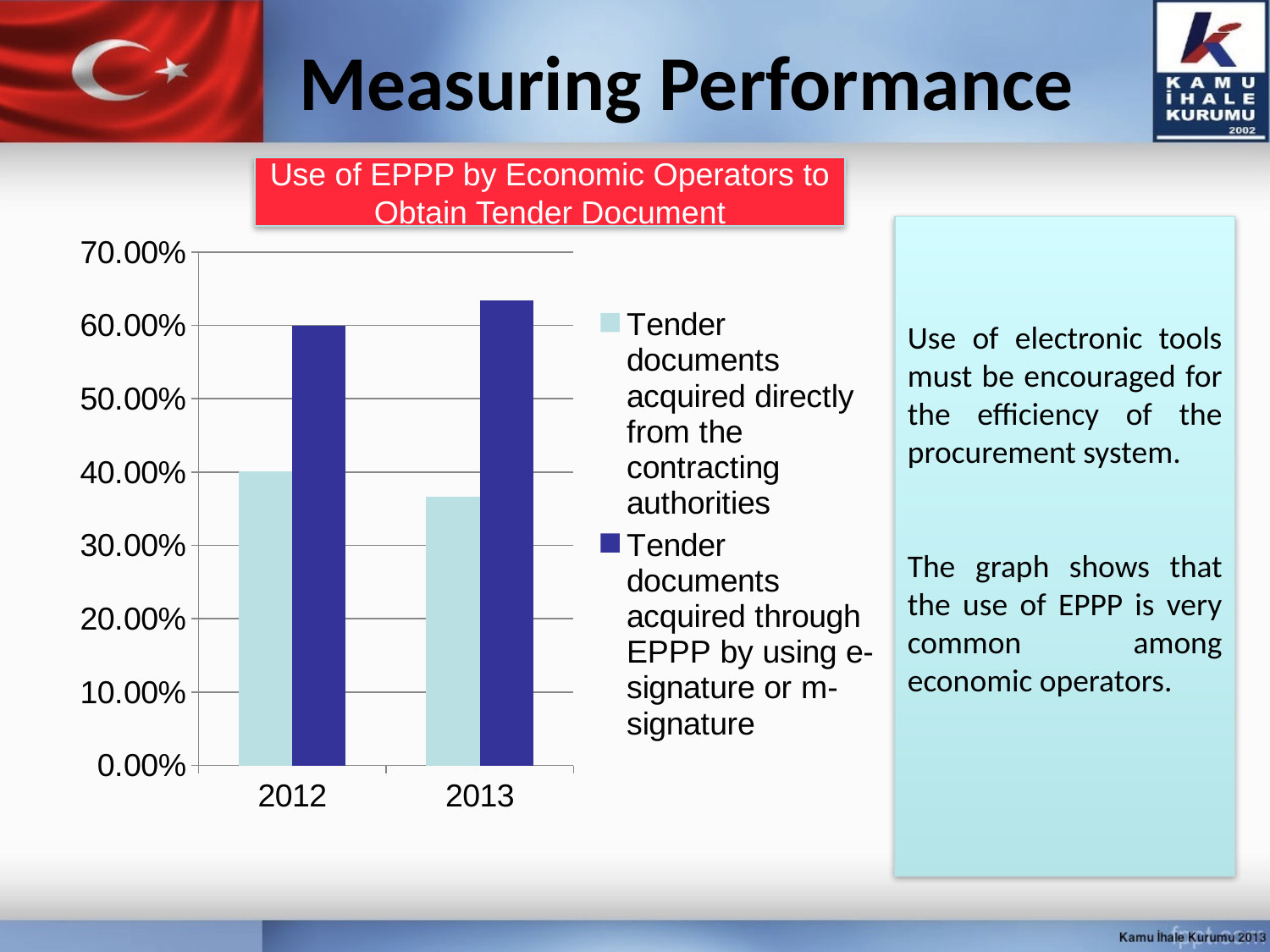

# Measuring Performance
Use of EPPP by Economic Operators to Obtain Tender Document
Use of electronic tools must be encouraged for the efficiency of the procurement system.

The graph shows that the use of EPPP is very common among economic operators.

### Chart

| Category | Tender documents acquired directly from the contracting authorities | Tender documents acquired through EPPP by using e-signature or m-signature |
|---|---|---|
| 2012 | 0.401 | 0.599 |
| 2013 | 0.366 | 0.634 |